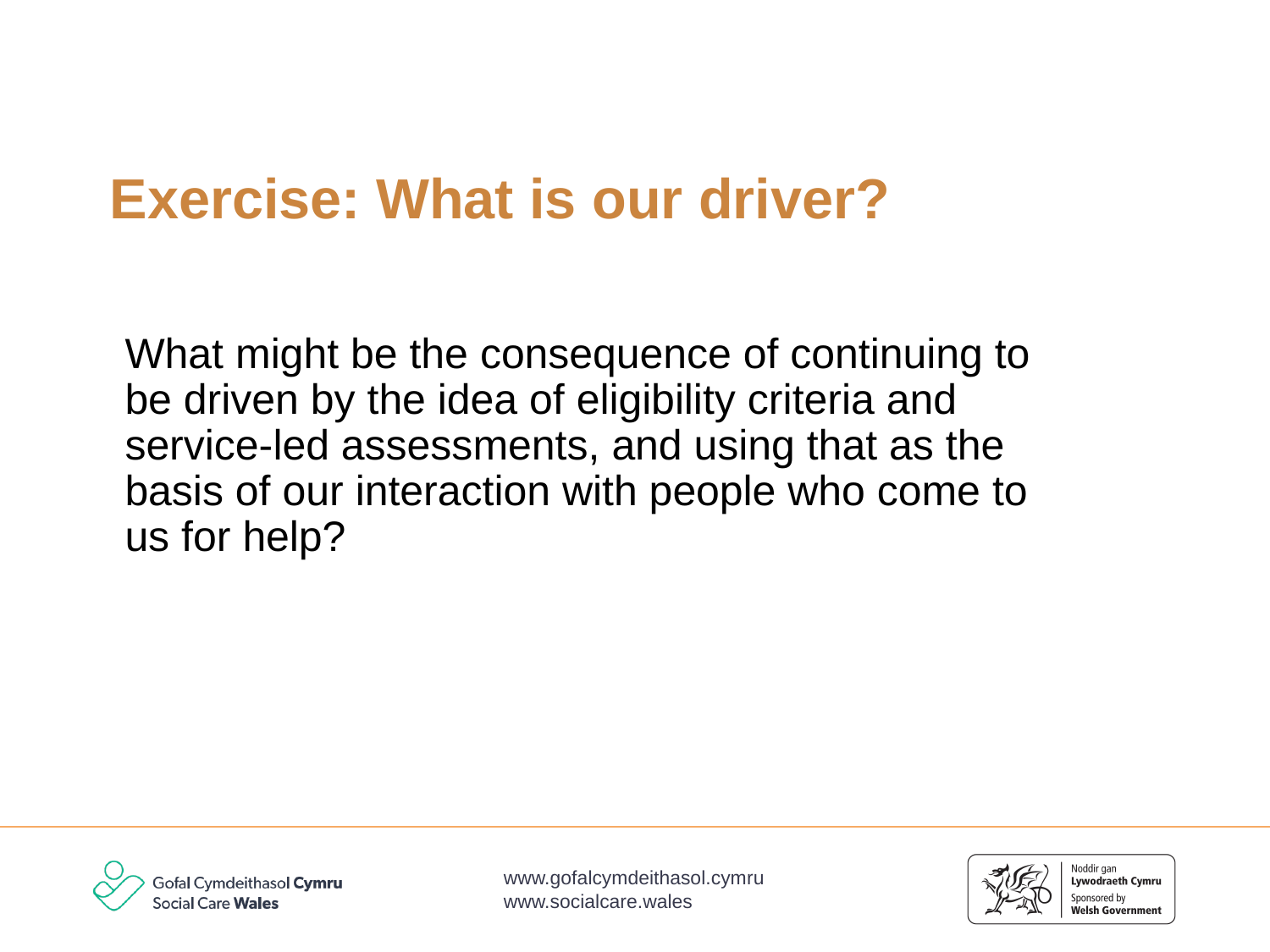

# Exercise: What is our driver?
What might be the consequence of continuing to be driven by the idea of eligibility criteria and service-led assessments, and using that as the basis of our interaction with people who come to us for help?